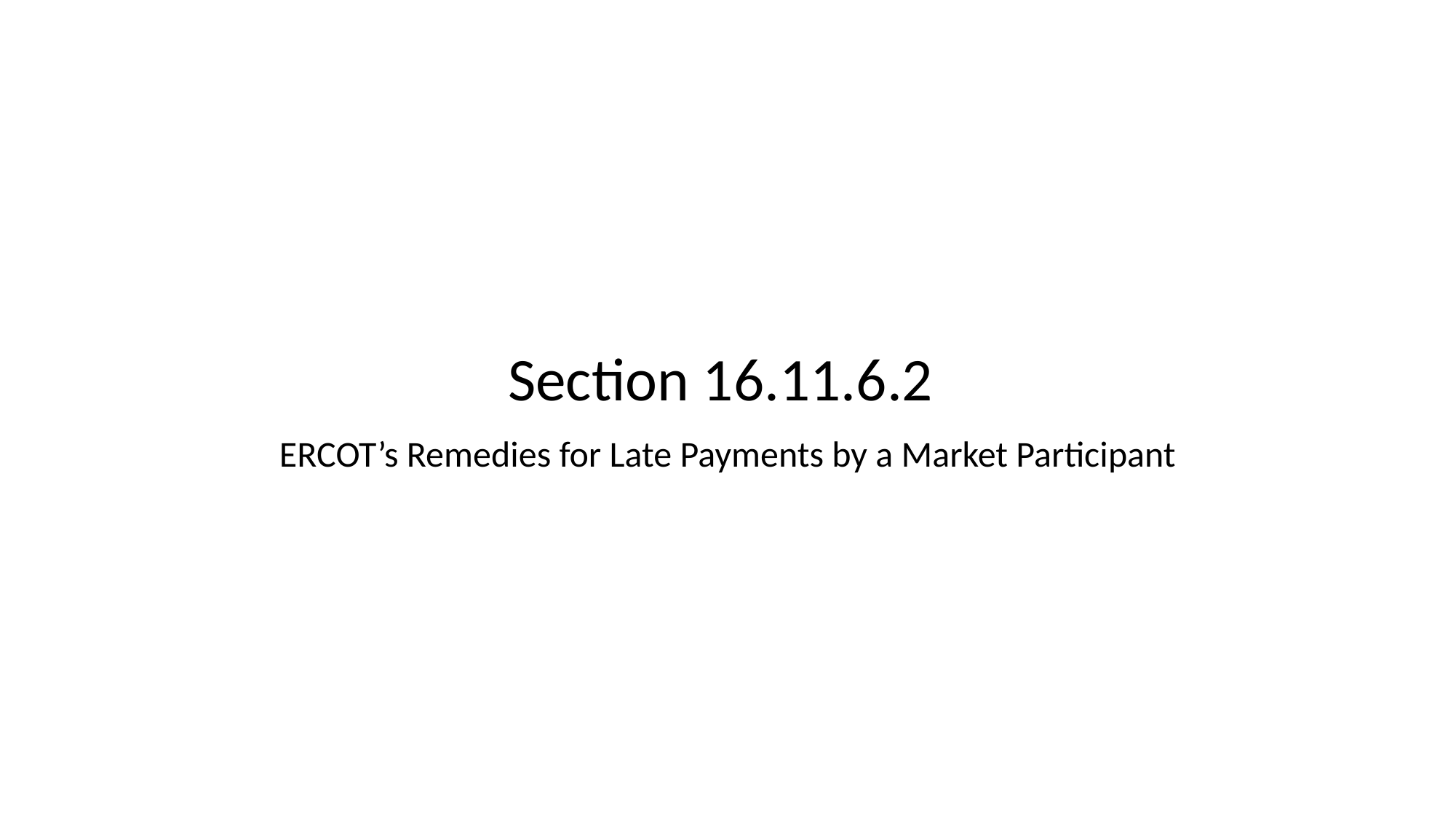

# Section 16.11.6.2
ERCOT’s Remedies for Late Payments by a Market Participant